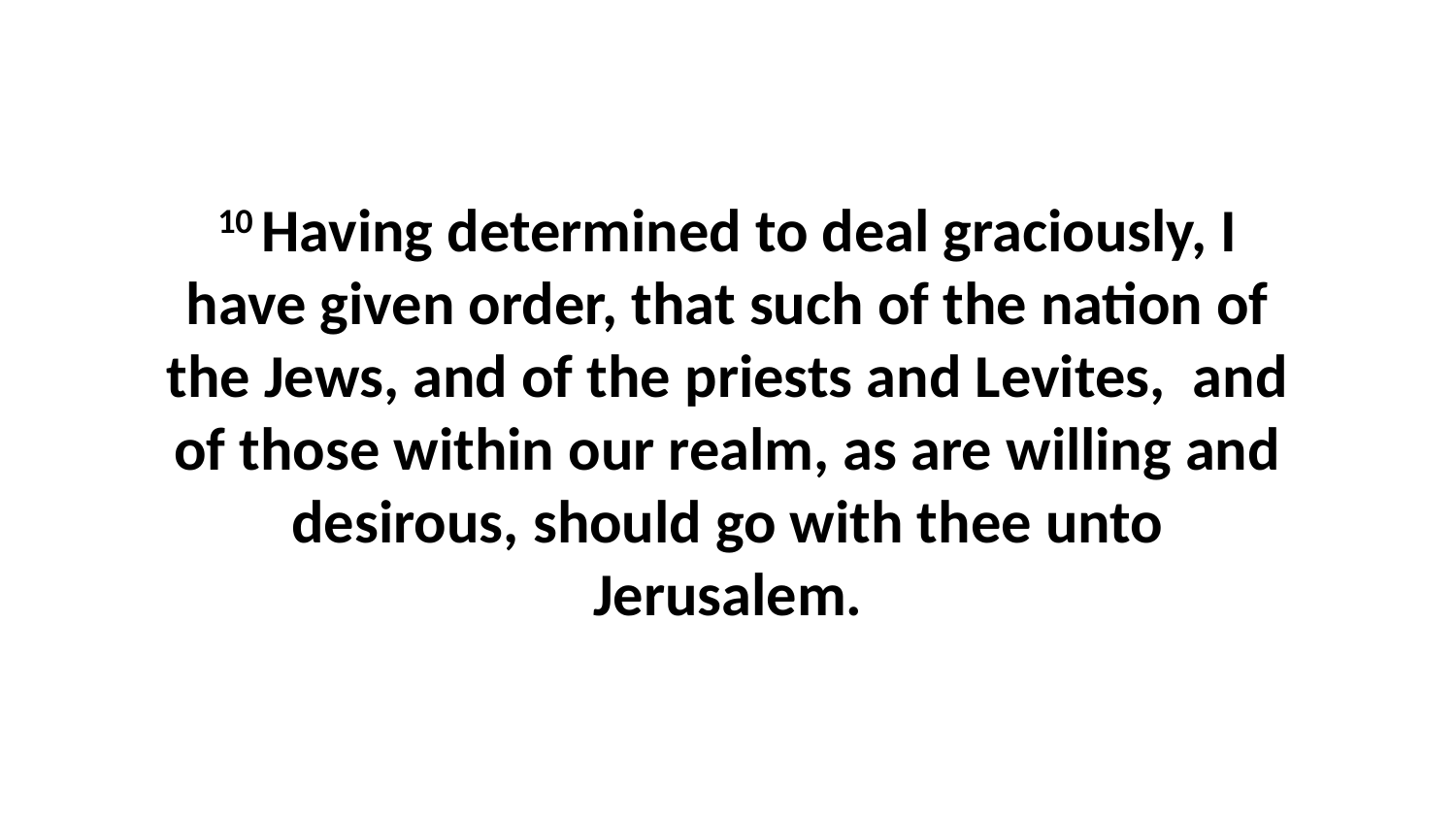

10 Having determined to deal graciously, I have given order, that such of the nation of the Jews, and of the priests and Levites,  and of those within our realm, as are willing and desirous, should go with thee unto Jerusalem.